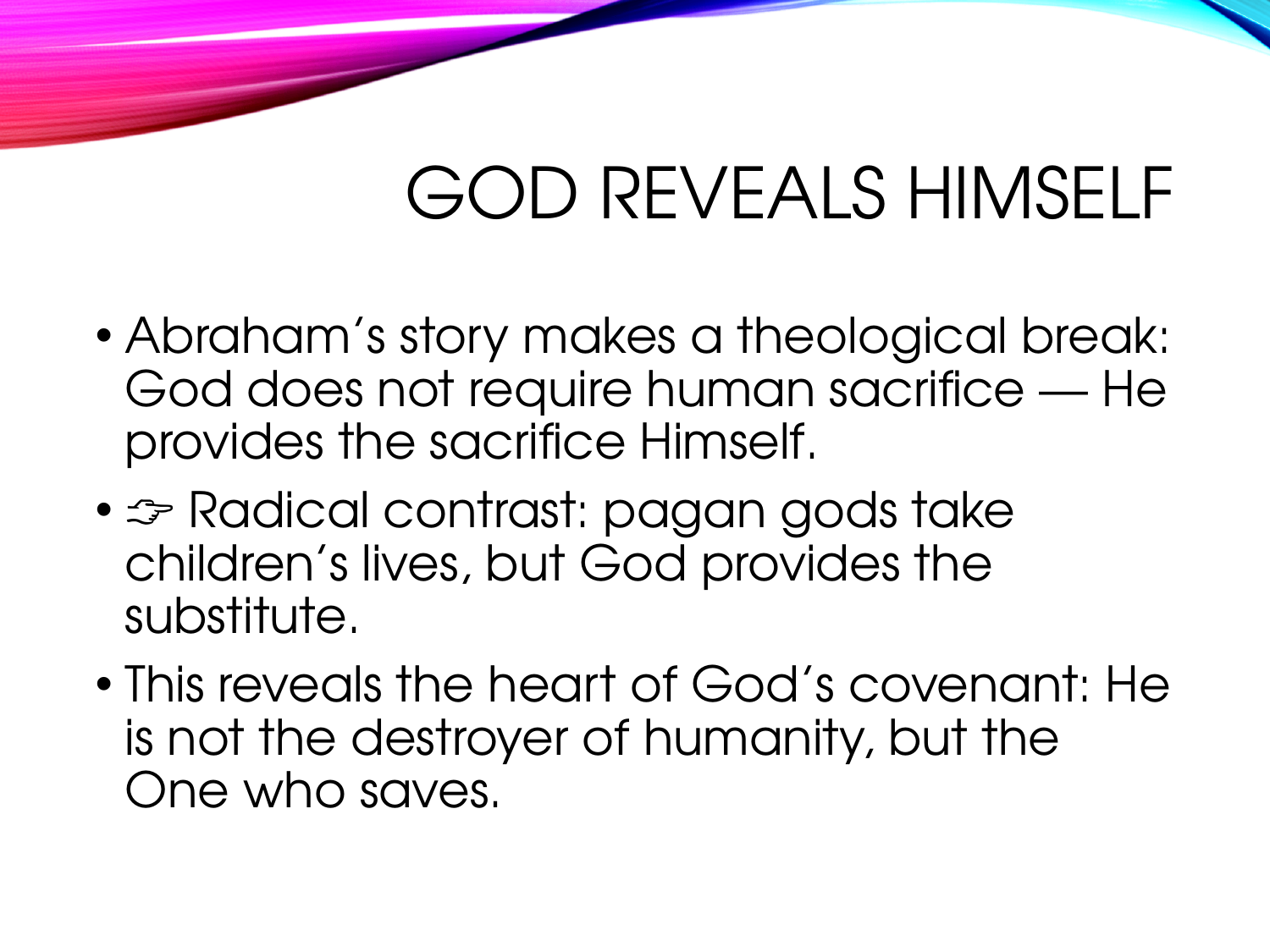

# God Reveals Himself
Abraham’s story makes a theological break: God does not require human sacrifice — He provides the sacrifice Himself.
👉 Radical contrast: pagan gods take children’s lives, but God provides the substitute.
This reveals the heart of God’s covenant: He is not the destroyer of humanity, but the One who saves.